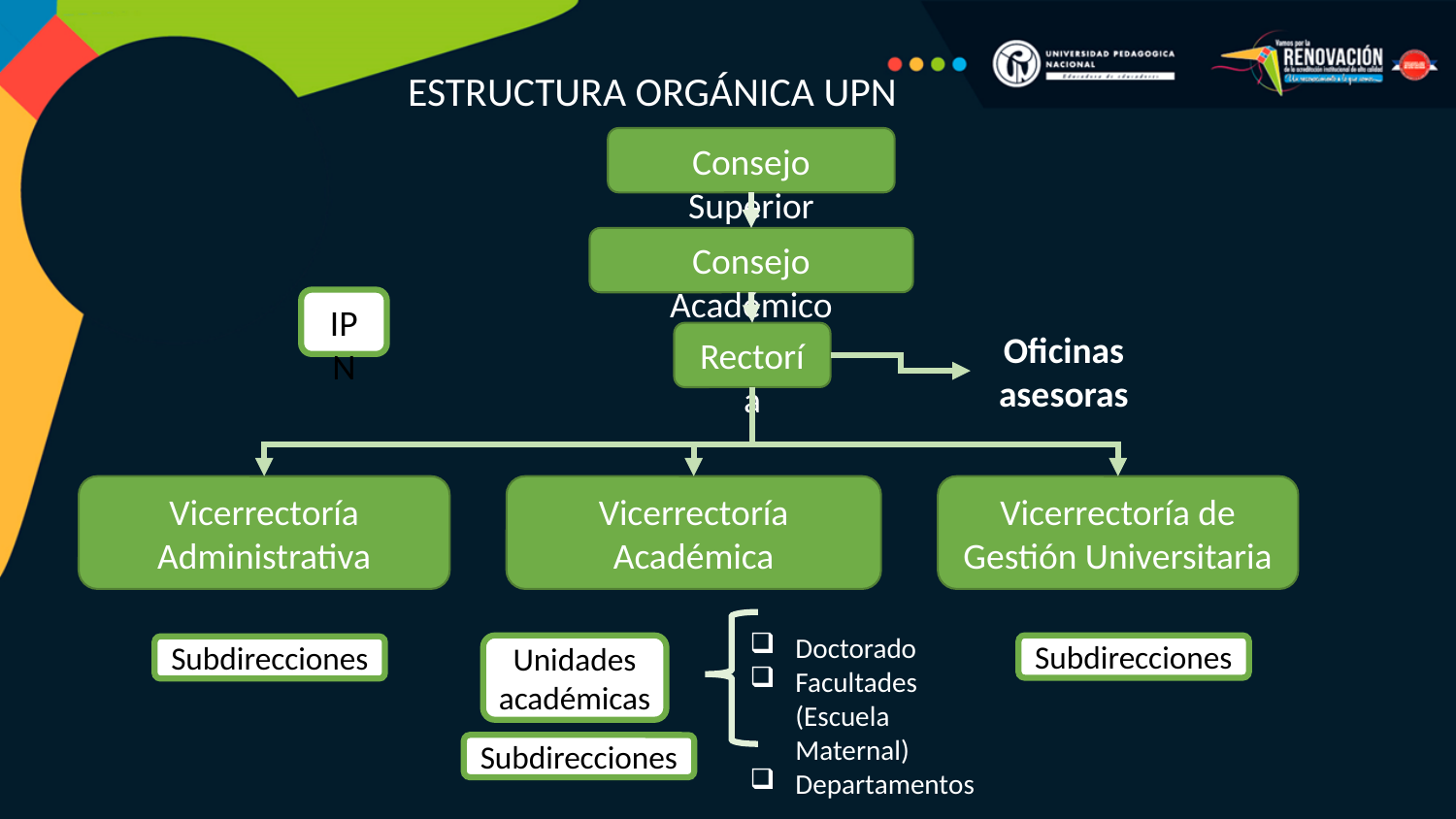

ESTRUCTURA ORGÁNICA UPN
Consejo Superior
Consejo Académico
IPN
Oficinas asesoras
Rectoría
Vicerrectoría Administrativa
Vicerrectoría Académica
Vicerrectoría de Gestión Universitaria

Doctorado
Facultades (Escuela Maternal)
Departamentos
Subdirecciones
Unidades académicas
Subdirecciones
Subdirecciones